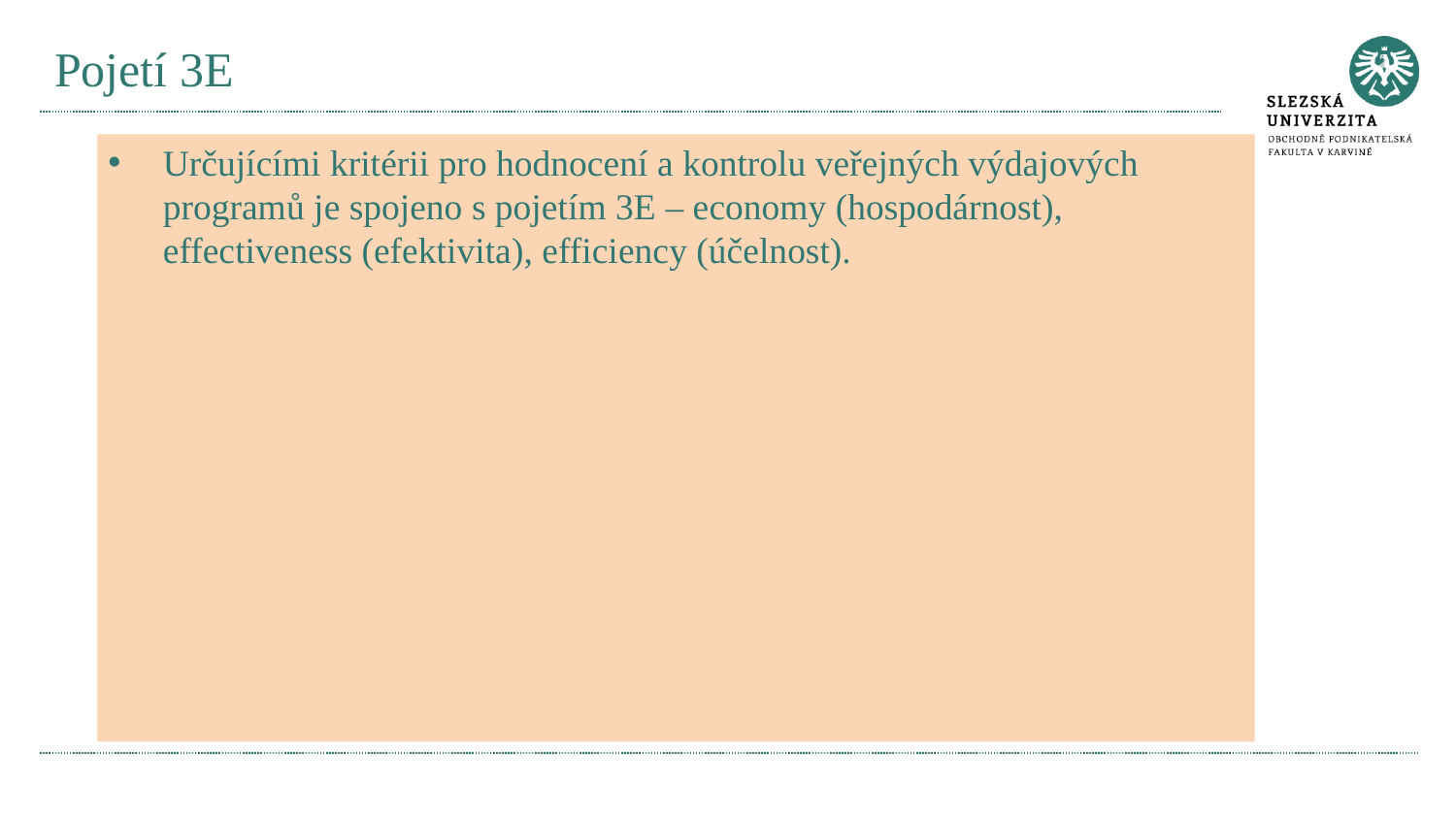

# Pojetí 3E
Určujícími kritérii pro hodnocení a kontrolu veřejných výdajových programů je spojeno s pojetím 3E – economy (hospodárnost), effectiveness (efektivita), efficiency (účelnost).